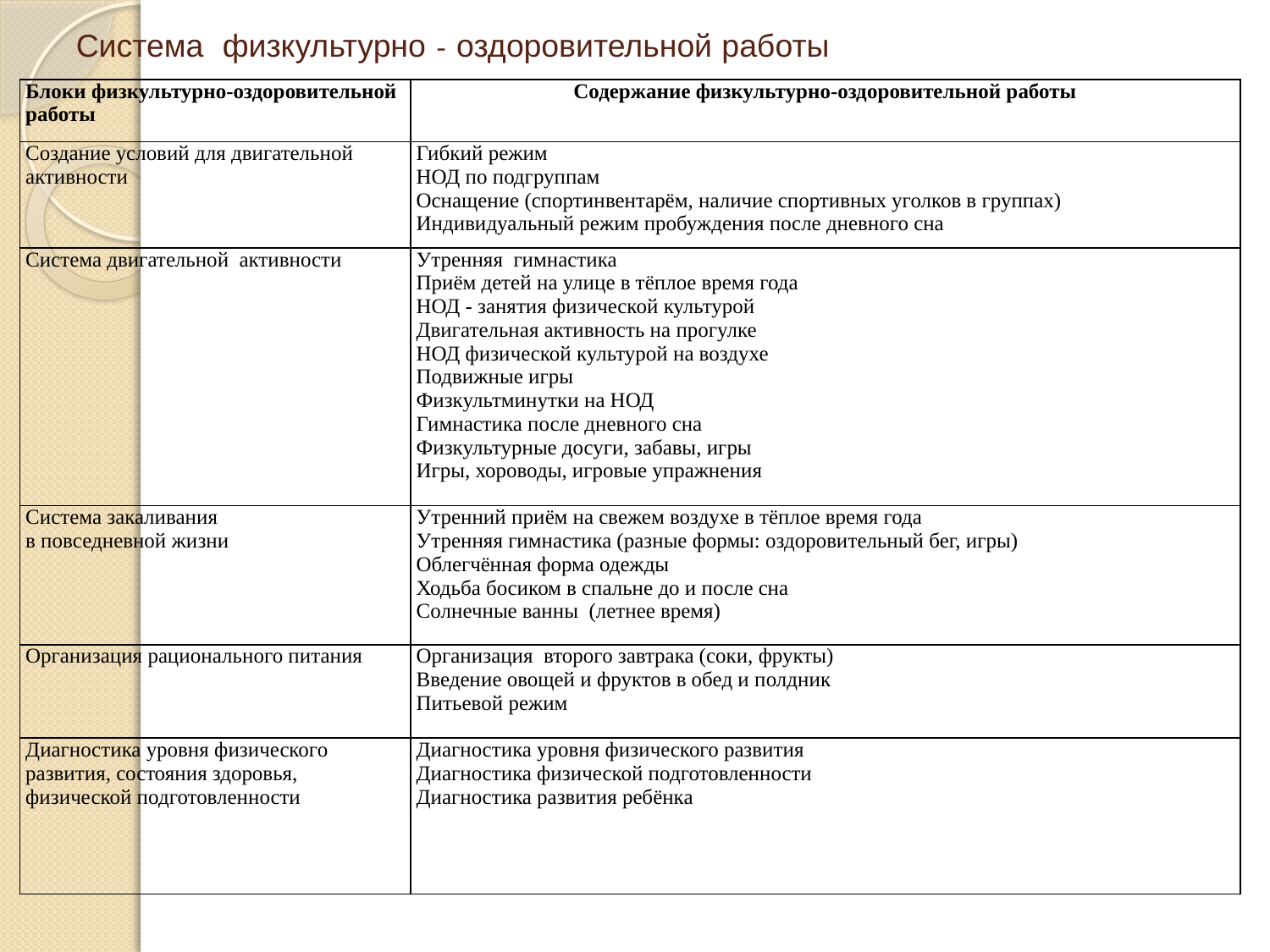

# Система  физкультурно - оздоровительной работы
| Блоки физкультурно-оздоровительной работы | Содержание физкультурно-оздоровительной работы |
| --- | --- |
| Создание условий для двигательной активности | Гибкий режим НОД по подгруппам Оснащение (спортинвентарём, наличие спортивных уголков в группах) Индивидуальный режим пробуждения после дневного сна |
| Система двигательной активности | Утренняя гимнастика Приём детей на улице в тёплое время года НОД - занятия физической культурой Двигательная активность на прогулке НОД физической культурой на воздухе Подвижные игры Физкультминутки на НОД Гимнастика после дневного сна Физкультурные досуги, забавы, игры Игры, хороводы, игровые упражнения |
| Система закаливания в повседневной жизни | Утренний приём на свежем воздухе в тёплое время года Утренняя гимнастика (разные формы: оздоровительный бег, игры) Облегчённая форма одежды Ходьба босиком в спальне до и после сна Солнечные ванны (летнее время) |
| Организация рационального питания | Организация второго завтрака (соки, фрукты) Введение овощей и фруктов в обед и полдник Питьевой режим |
| Диагностика уровня физического развития, состояния здоровья, физической подготовленности | Диагностика уровня физического развития Диагностика физической подготовленности Диагностика развития ребёнка |